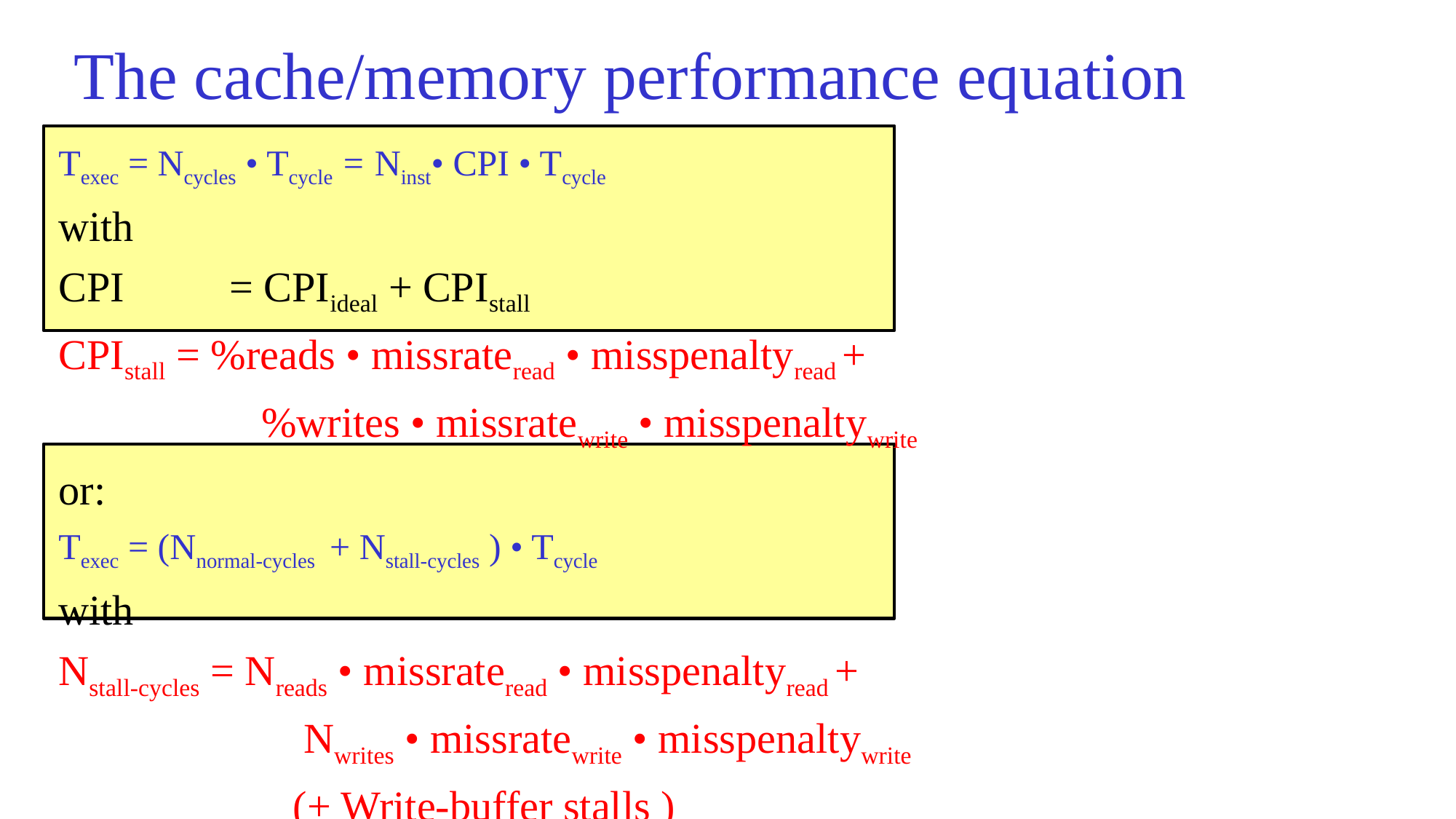

# The cache/memory performance equation

Texec = Ncycles • Tcycle  =  Ninst• CPI • Tcycle
with
CPI 	 = CPIideal + CPIstall
CPIstall = %reads • missrateread • misspenaltyread +
		    %writes • missratewrite • misspenaltywrite
or:
Texec = (Nnormal-cycles  + Nstall-cycles ) • Tcycle
with
Nstall-cycles = Nreads • missrateread • misspenaltyread +
		        Nwrites • missratewrite • misspenaltywrite
		       (+ Write-buffer stalls )

Note: 1) often reads and writes are combined
          2) often Instructions and Data are taken separately